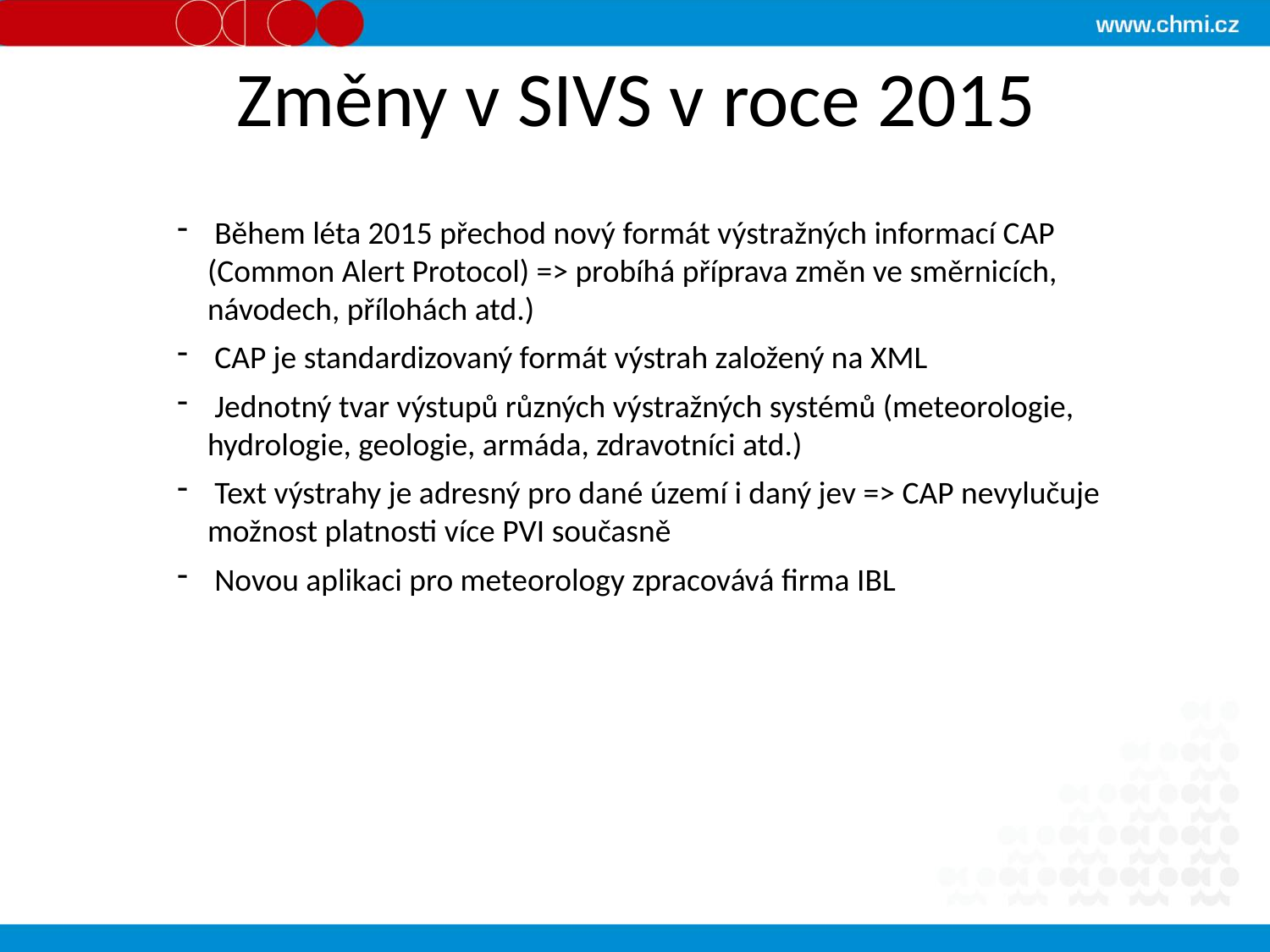

Změny v SIVS v roce 2015
 Během léta 2015 přechod nový formát výstražných informací CAP (Common Alert Protocol) => probíhá příprava změn ve směrnicích, návodech, přílohách atd.)
 CAP je standardizovaný formát výstrah založený na XML
 Jednotný tvar výstupů různých výstražných systémů (meteorologie, hydrologie, geologie, armáda, zdravotníci atd.)
 Text výstrahy je adresný pro dané území i daný jev => CAP nevylučuje možnost platnosti více PVI současně
 Novou aplikaci pro meteorology zpracovává firma IBL